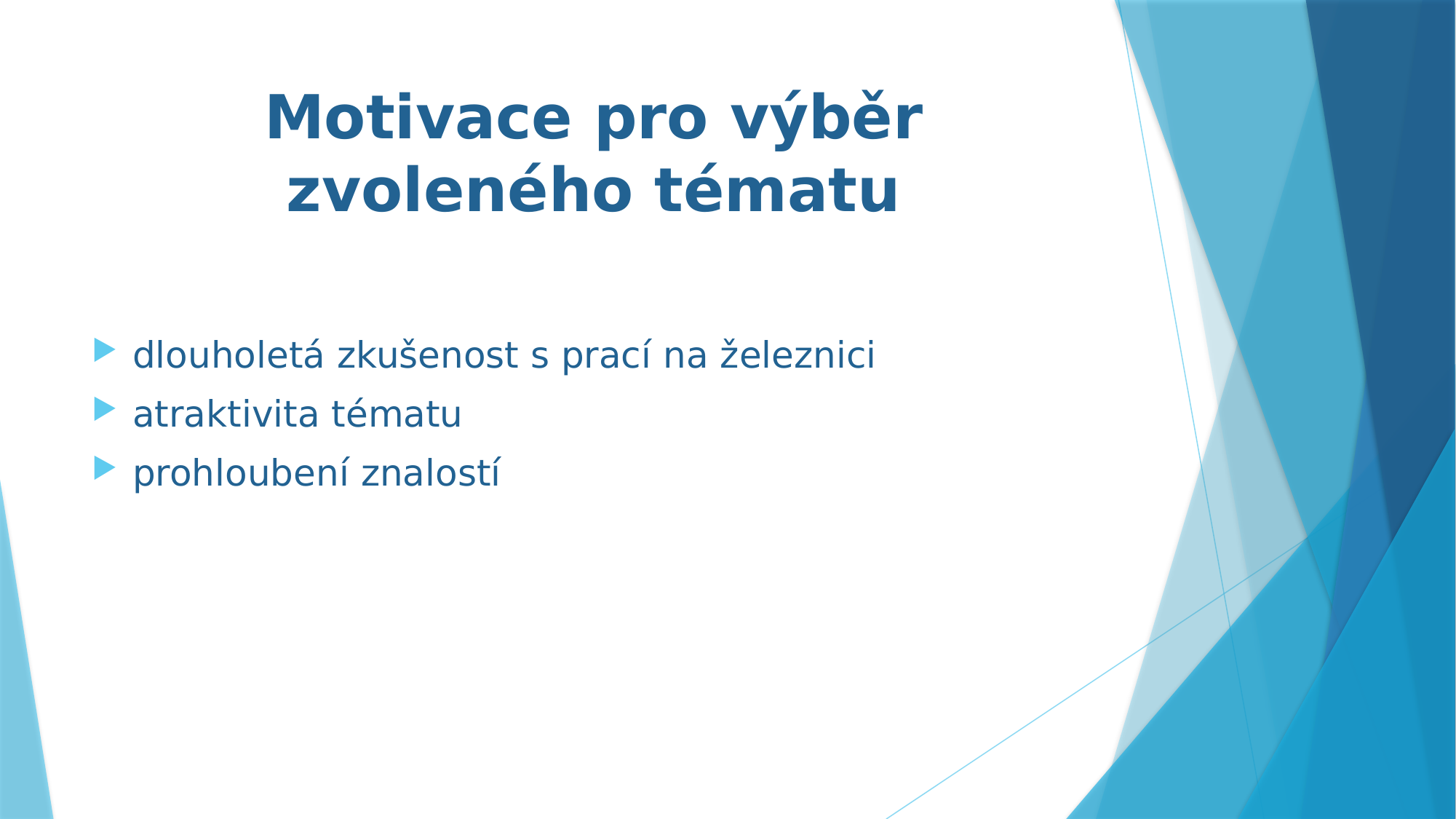

# Motivace pro výběr zvoleného tématu

dlouholetá zkušenost s prací na železnici
atraktivita tématu
prohloubení znalostí